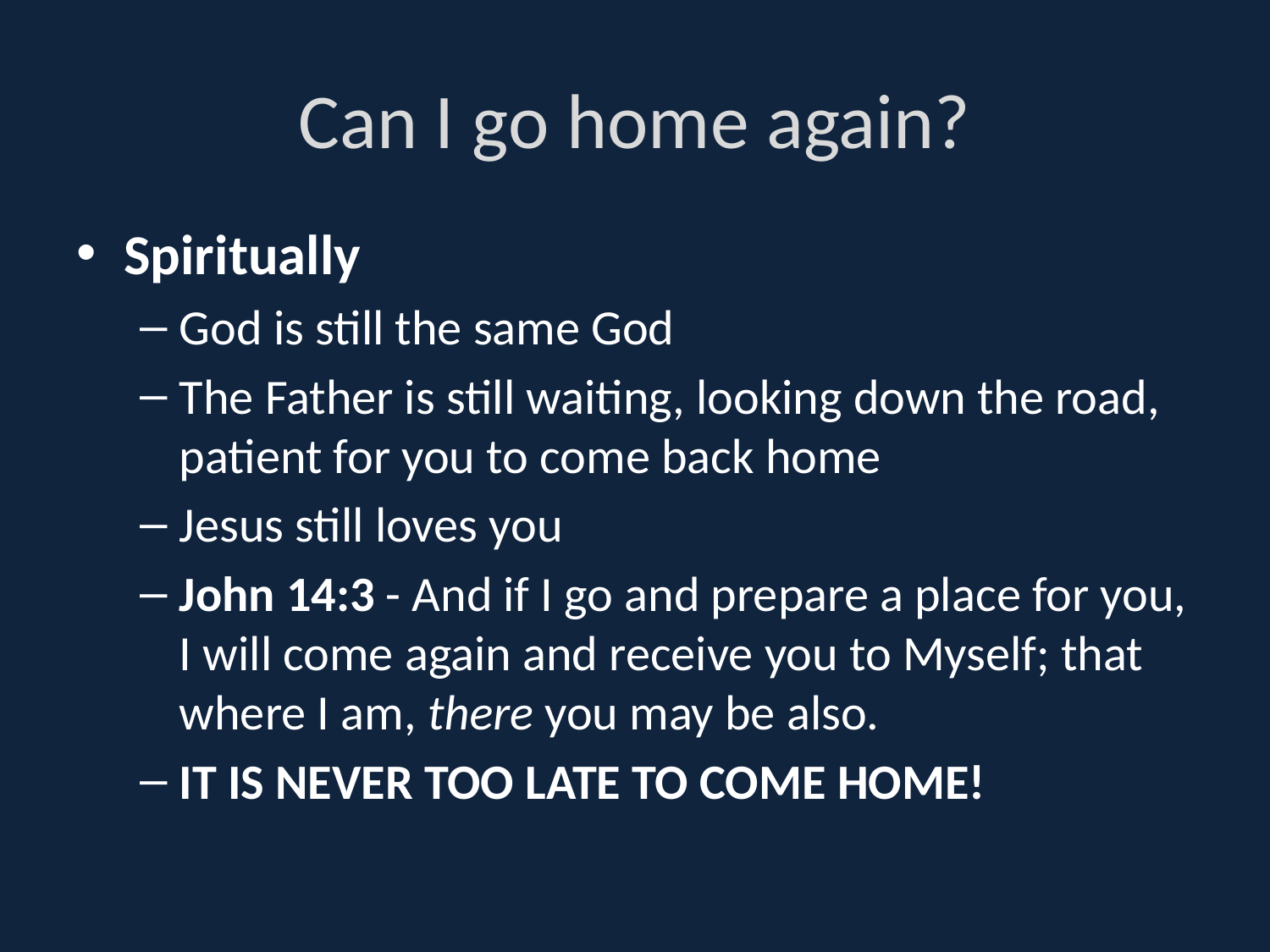

# Can I go home again?
Spiritually
God is still the same God
The Father is still waiting, looking down the road, patient for you to come back home
Jesus still loves you
John 14:3 - And if I go and prepare a place for you, I will come again and receive you to Myself; that where I am, there you may be also.
IT IS NEVER TOO LATE TO COME HOME!